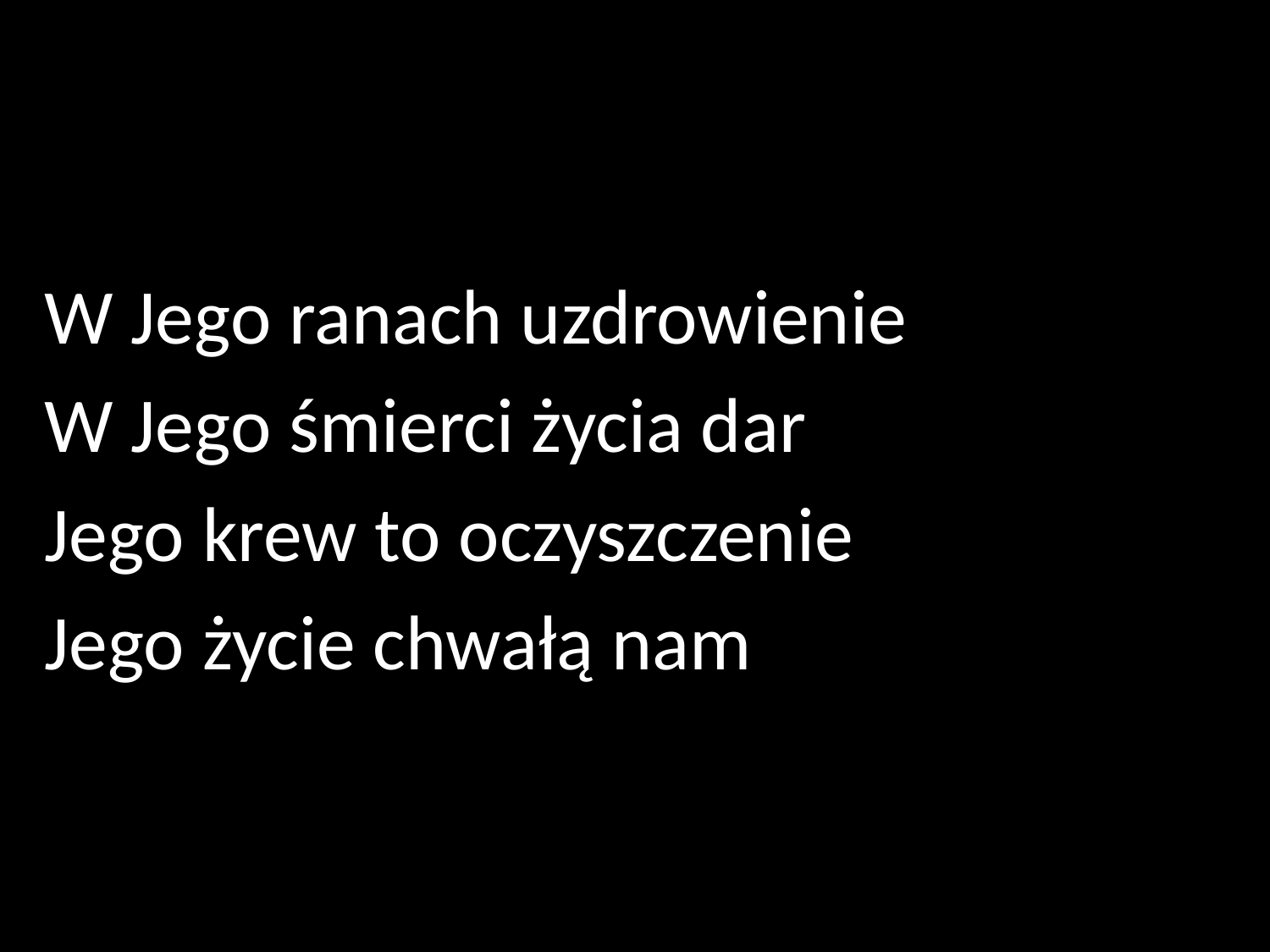

W Jego ranach uzdrowienie
W Jego śmierci życia dar
Jego krew to oczyszczenie
Jego życie chwałą nam